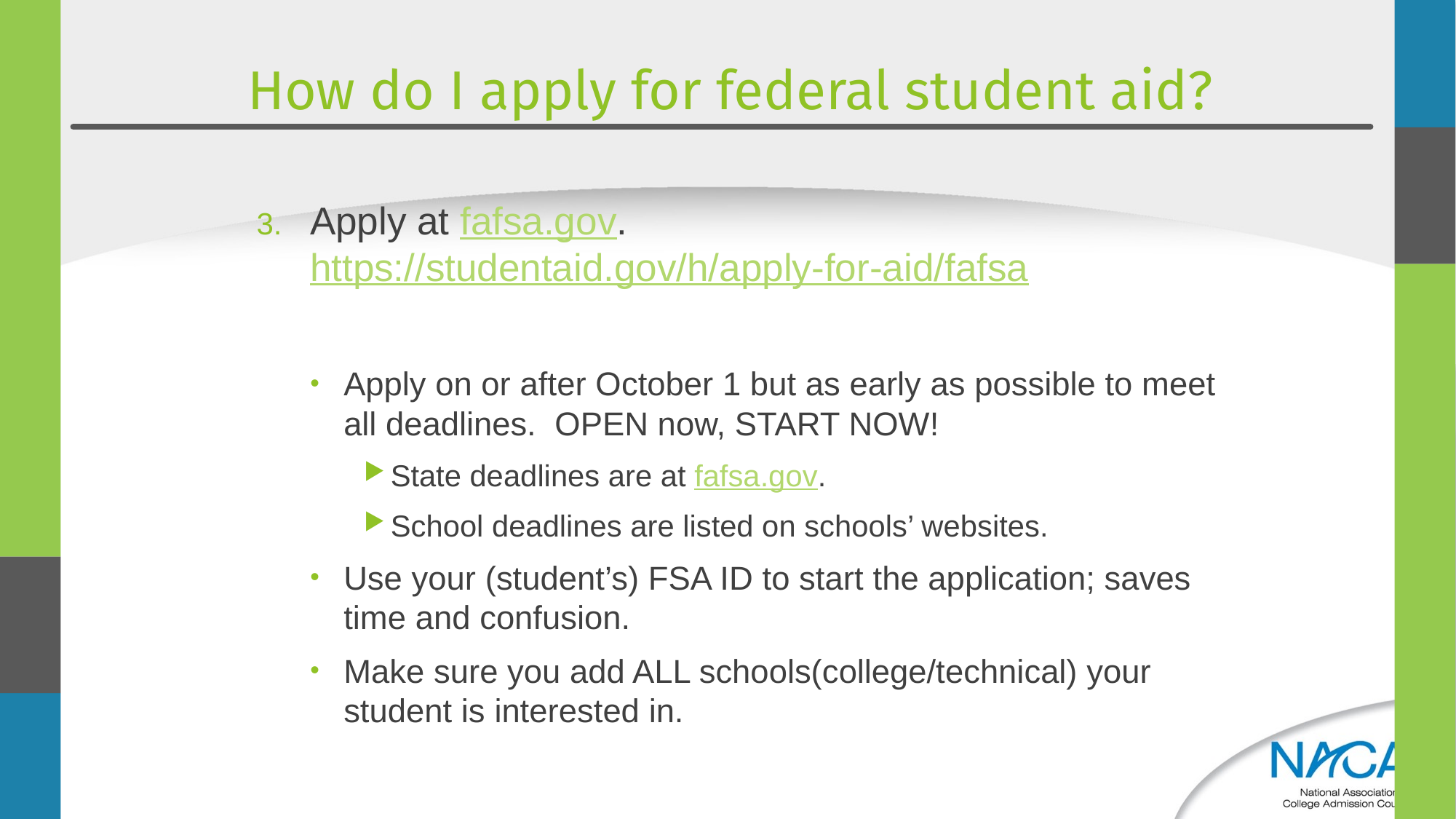

# How do I apply for federal student aid?
Apply at fafsa.gov. https://studentaid.gov/h/apply-for-aid/fafsa

Apply on or after October 1 but as early as possible to meet all deadlines.  OPEN now, START NOW!
State deadlines are at fafsa.gov.
School deadlines are listed on schools’ websites.
Use your (student’s) FSA ID to start the application; saves time and confusion.
Make sure you add ALL schools(college/technical) your student is interested in.